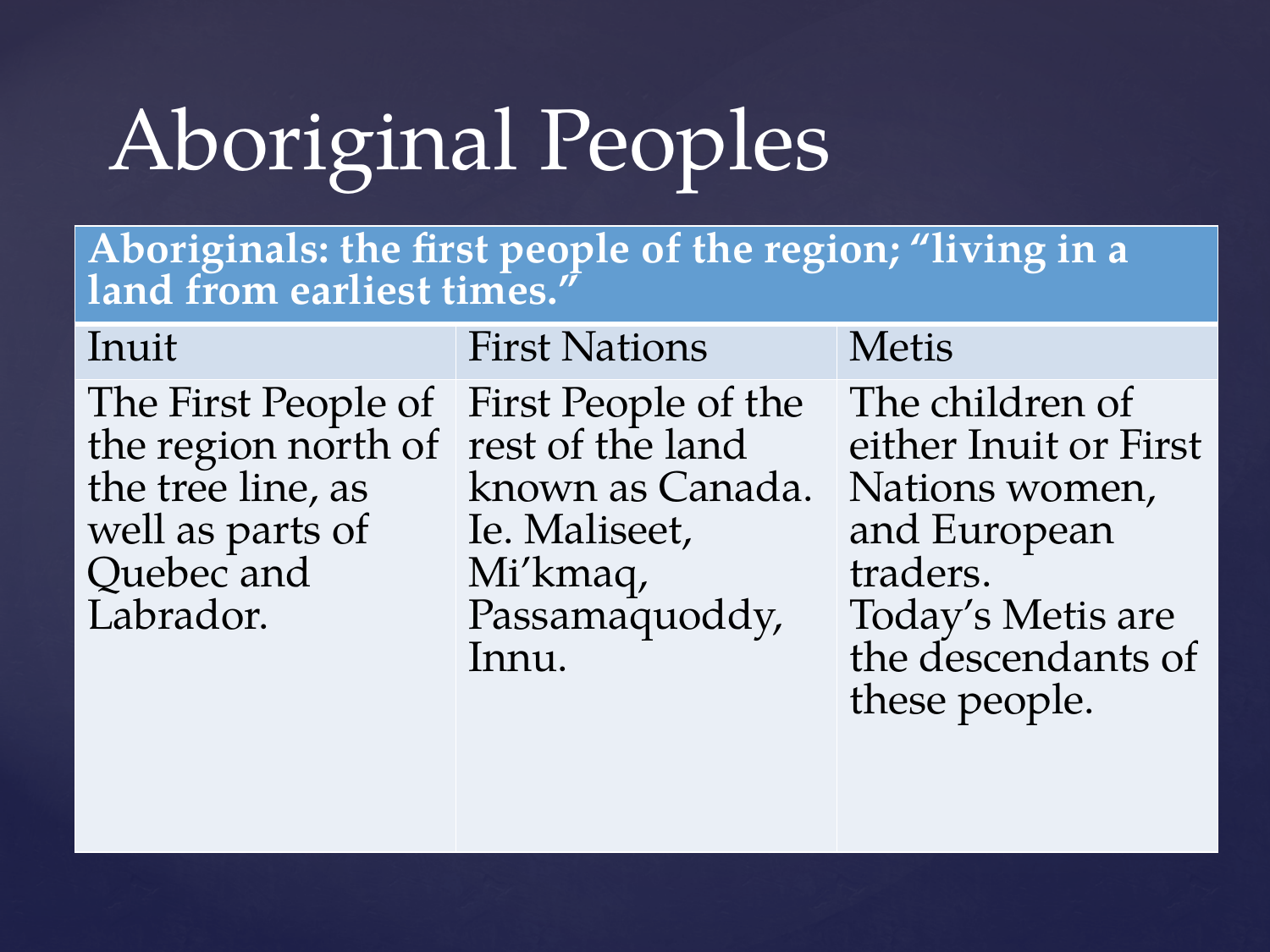

# Aboriginal Peoples
| Aboriginals: the first people of the region; “living in a land from earliest times.” |  |  |
| --- | --- | --- |
| Inuit | First Nations | Metis |
| The First People of the region north of the tree line, as well as parts of Quebec and Labrador. | First People of the rest of the land known as Canada. Ie. Maliseet, Mi’kmaq, Passamaquoddy, Innu. | The children of either Inuit or First Nations women, and European traders. Today’s Metis are the descendants of these people. |